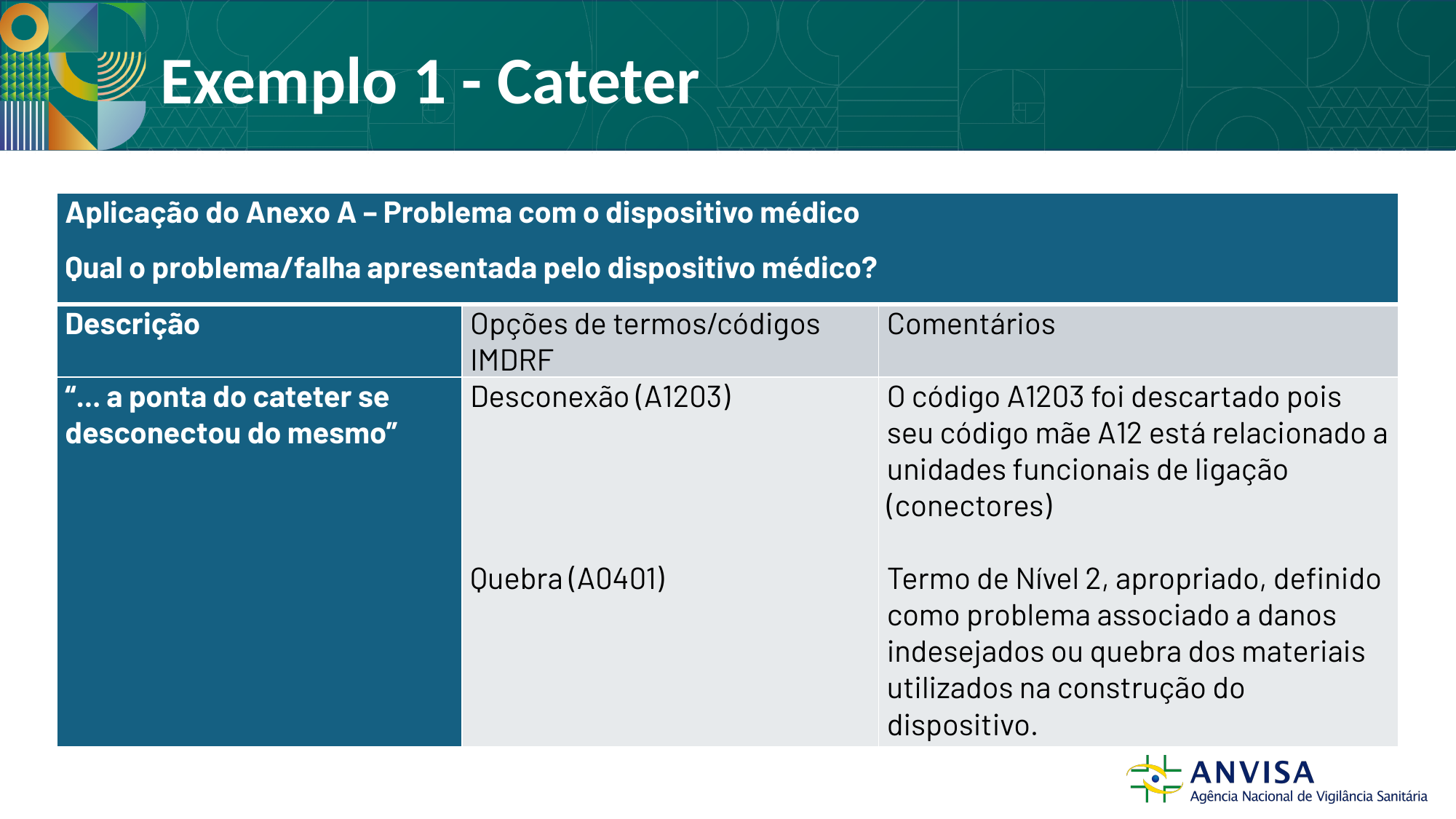

# Exemplo 1 - Cateter
| Aplicação do Anexo A – Problema com o dispositivo médico Qual o problema/falha apresentada pelo dispositivo médico? |  |  |
| --- | --- | --- |
| Descrição | Opções de termos/códigos IMDRF | Comentários |
| “... a ponta do cateter se desconectou do mesmo” | Desconexão (A1203)         Quebra (A0401) | O código A1203 foi descartado pois seu código mãe A12 está relacionado a unidades funcionais de ligação (conectores)   Termo de Nível 2, apropriado, definido como problema associado a danos indesejados ou quebra dos materiais utilizados na construção do dispositivo. |